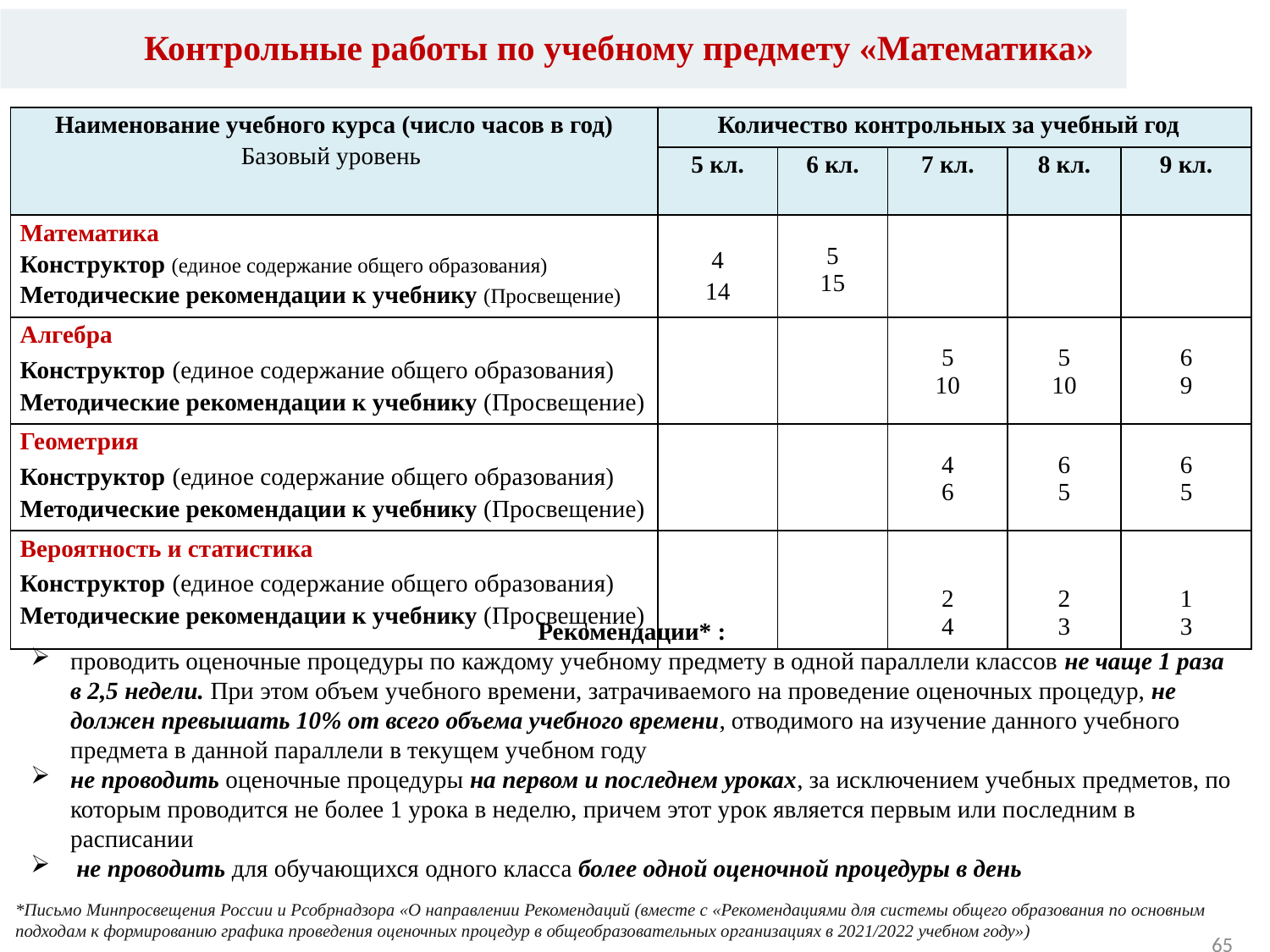

Контрольные работы по учебному предмету «Математика»
| Наименование учебного курса (число часов в год) Базовый уровень | Количество контрольных за учебный год |  |  |  |  |
| --- | --- | --- | --- | --- | --- |
|  | 5 кл. | 6 кл. | 7 кл. | 8 кл. | 9 кл. |
| Математика Конструктор (единое содержание общего образования) Методические рекомендации к учебнику (Просвещение) | 4 14 | 5 15 |  |  |  |
| Алгебра Конструктор (единое содержание общего образования) Методические рекомендации к учебнику (Просвещение) |  |  | 5 10 | 5 10 | 6 9 |
| Геометрия Конструктор (единое содержание общего образования) Методические рекомендации к учебнику (Просвещение) |  |  | 4 6 | 6 5 | 6 5 |
| Вероятность и статистика Конструктор (единое содержание общего образования) Методические рекомендации к учебнику (Просвещение) |  |  | 2 4 | 2 3 | 1 3 |
Рекомендации* :
проводить оценочные процедуры по каждому учебному предмету в одной параллели классов не чаще 1 раза в 2,5 недели. При этом объем учебного времени, затрачиваемого на проведение оценочных процедур, не должен превышать 10% от всего объема учебного времени, отводимого на изучение данного учебного предмета в данной параллели в текущем учебном году
не проводить оценочные процедуры на первом и последнем уроках, за исключением учебных предметов, по которым проводится не более 1 урока в неделю, причем этот урок является первым или последним в расписании
 не проводить для обучающихся одного класса более одной оценочной процедуры в день
*Письмо Минпросвещения России и Рсобрнадзора «О направлении Рекомендаций (вместе с «Рекомендациями для системы общего образования по основным подходам к формированию графика проведения оценочных процедур в общеобразовательных организациях в 2021/2022 учебном году»)
65